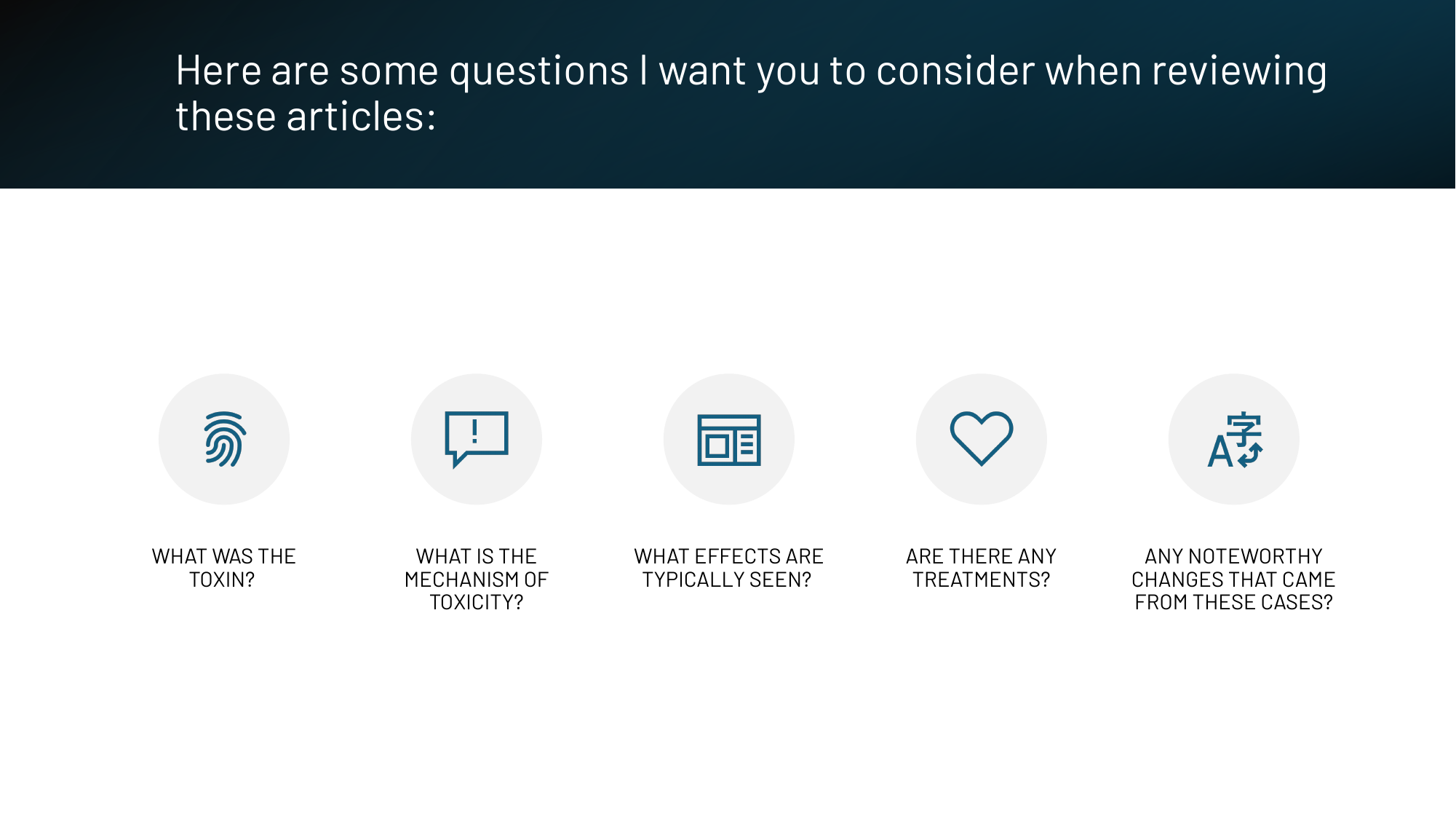

# Here are some questions I want you to consider when reviewing these articles:
What was the toxin?
What is the mechanism of toxicity?
What effects are typically seen?
Are there any treatments?
Any noteworthy changes that came from these cases?